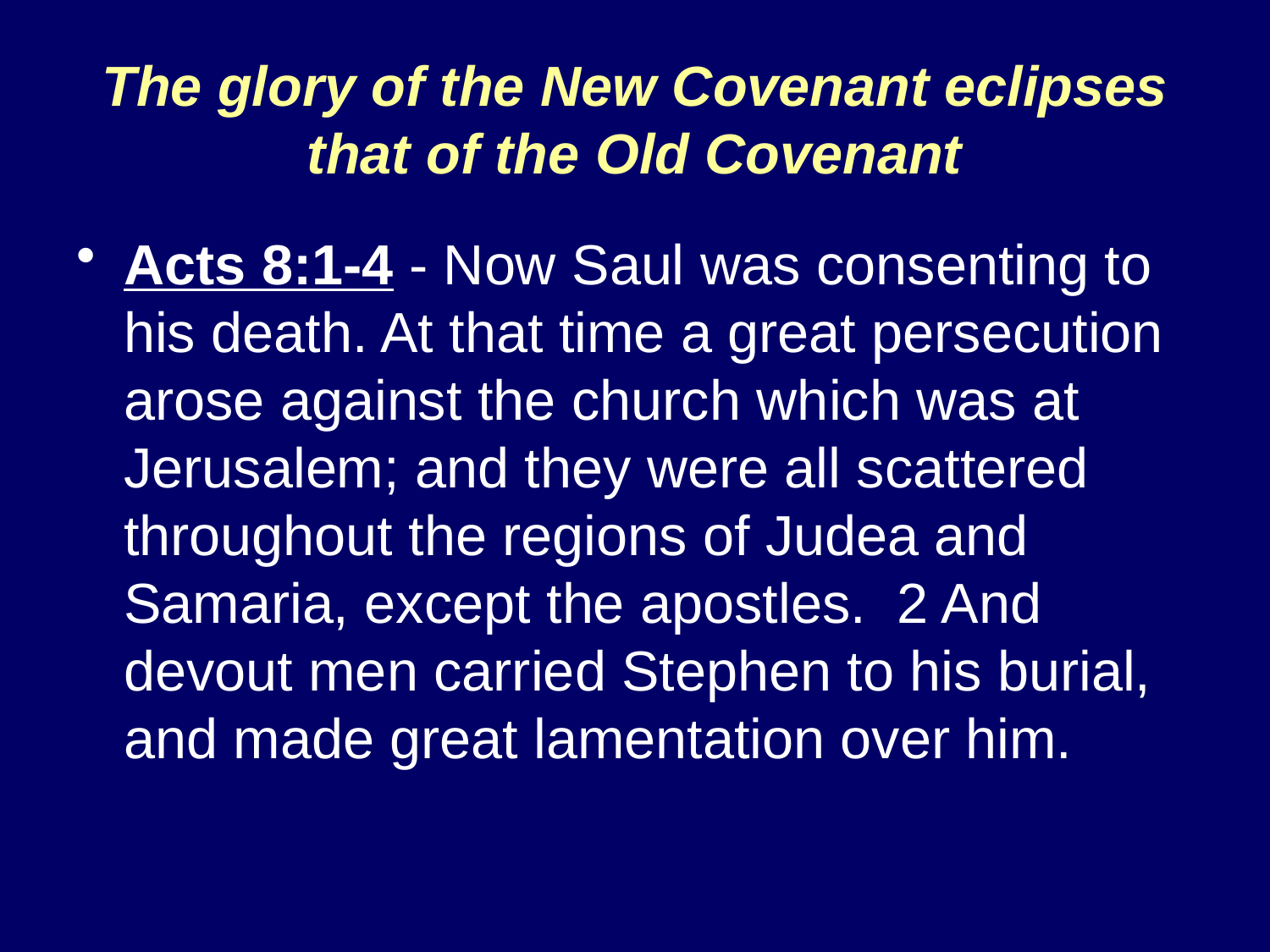

# The glory of the New Covenant eclipses that of the Old Covenant
Acts 8:1-4 - Now Saul was consenting to his death. At that time a great persecution arose against the church which was at Jerusalem; and they were all scattered throughout the regions of Judea and Samaria, except the apostles.  2 And devout men carried Stephen to his burial, and made great lamentation over him.